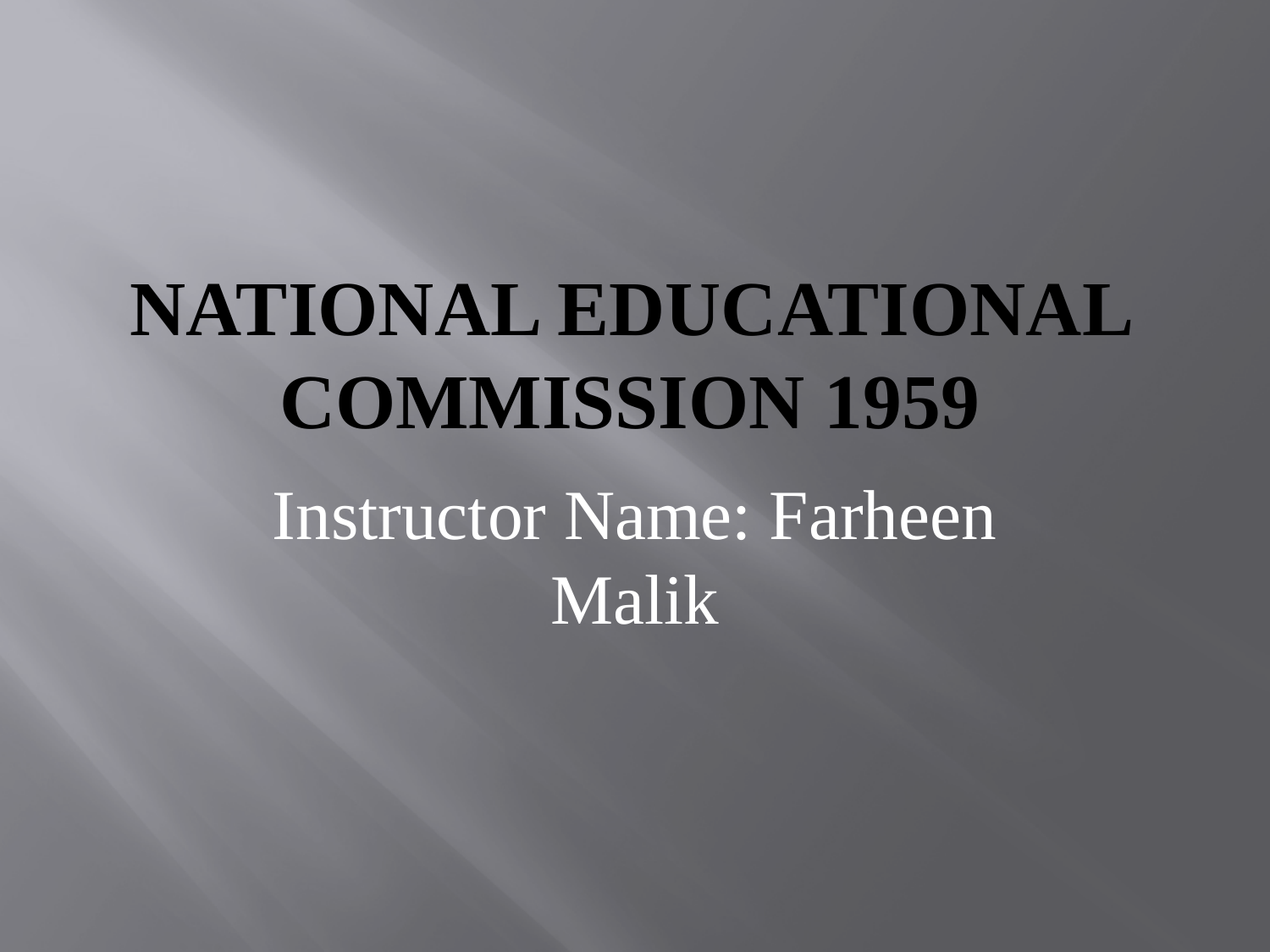

# National Educational Commission 1959
Instructor Name: Farheen Malik